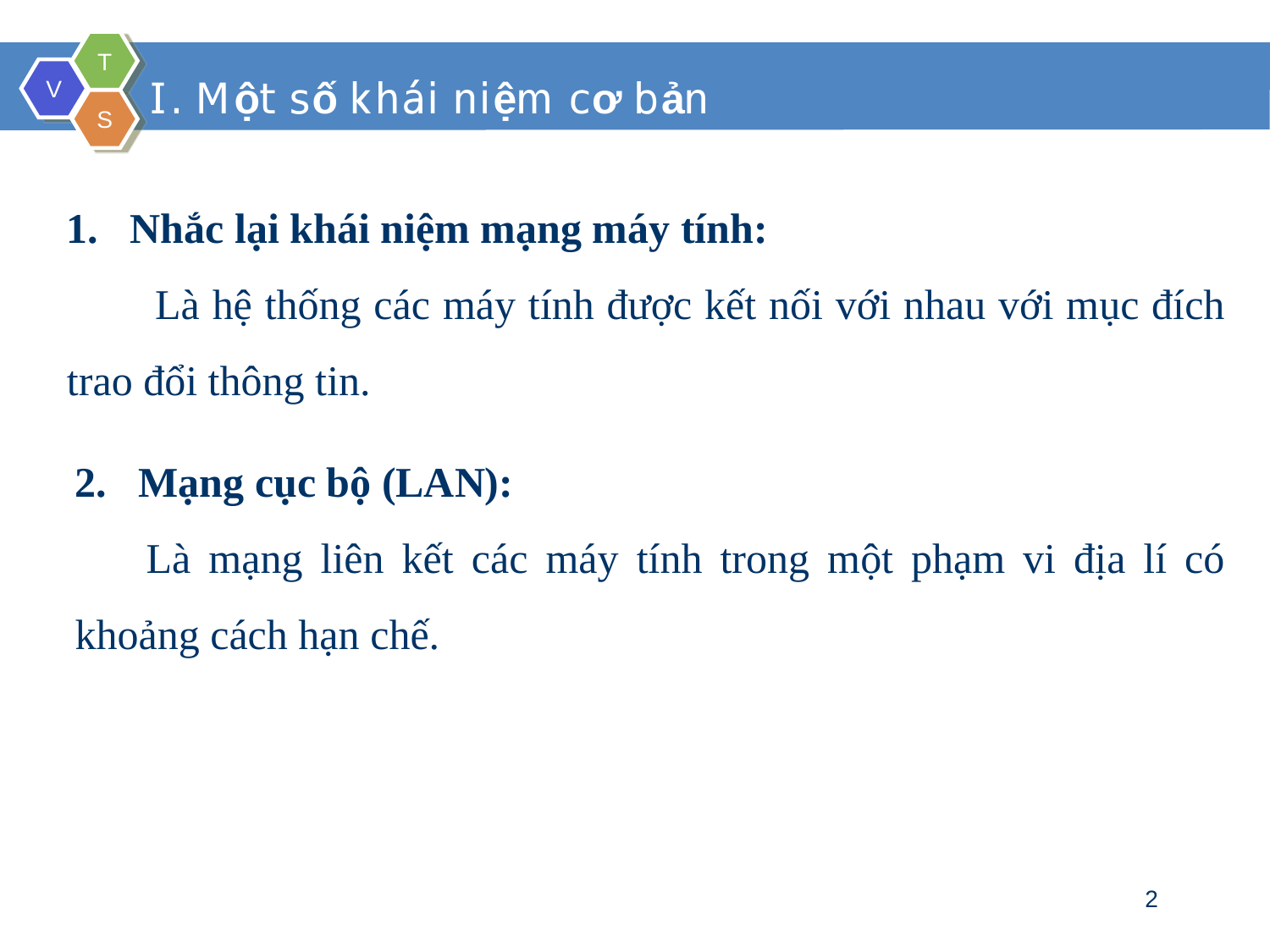

I. Một số khái niệm cơ bản
Nhắc lại khái niệm mạng máy tính:
       Là hệ thống các máy tính được kết nối với nhau với mục đích trao đổi thông tin.
2.   Mạng cục bộ (LAN):
    Là mạng liên kết các máy tính trong một phạm vi địa lí có khoảng cách hạn chế.